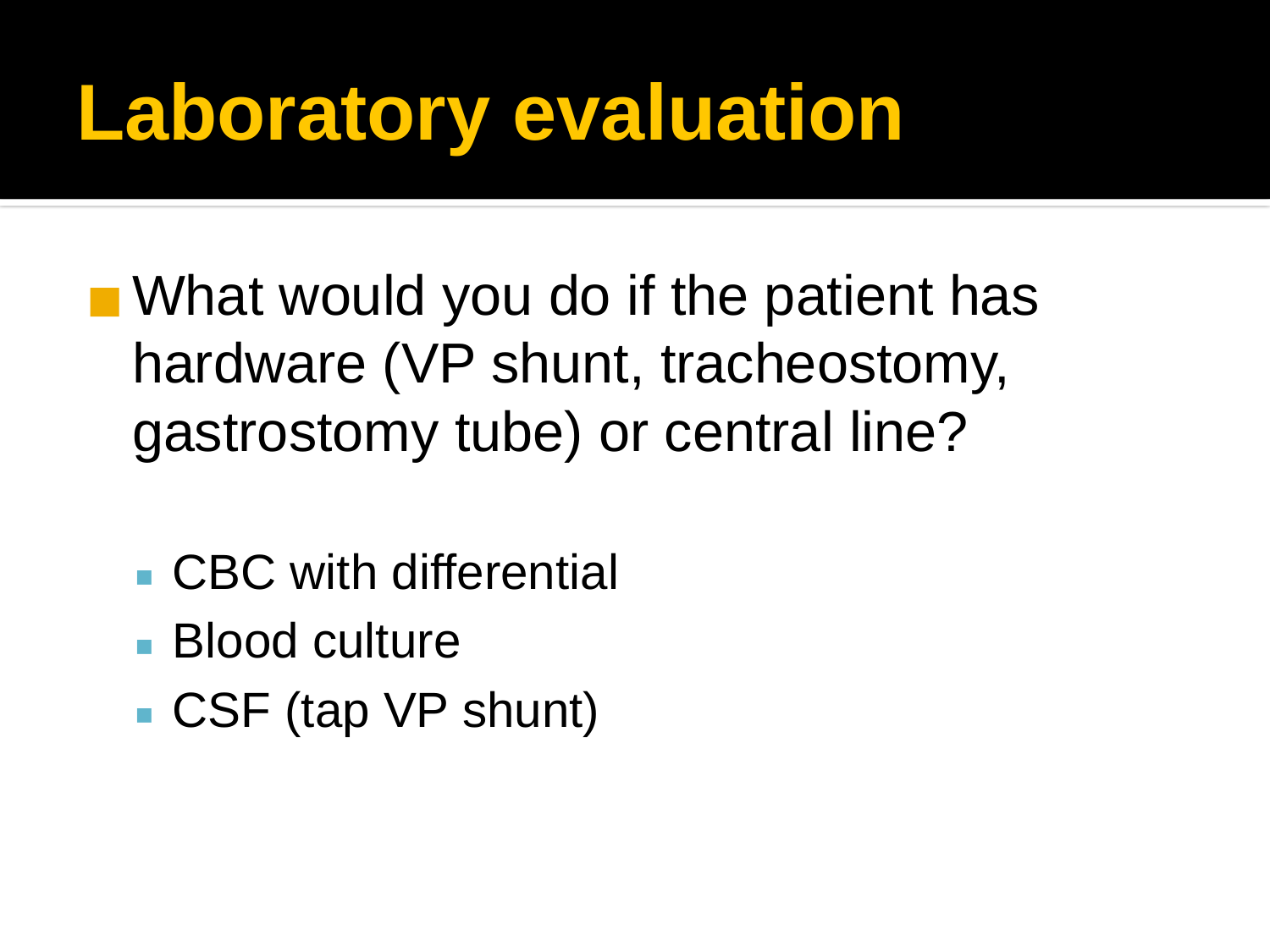

# Laboratory evaluation
What would you do if the patient has hardware (VP shunt, tracheostomy, gastrostomy tube) or central line?

CBC with differential
Blood culture
CSF (tap VP shunt)